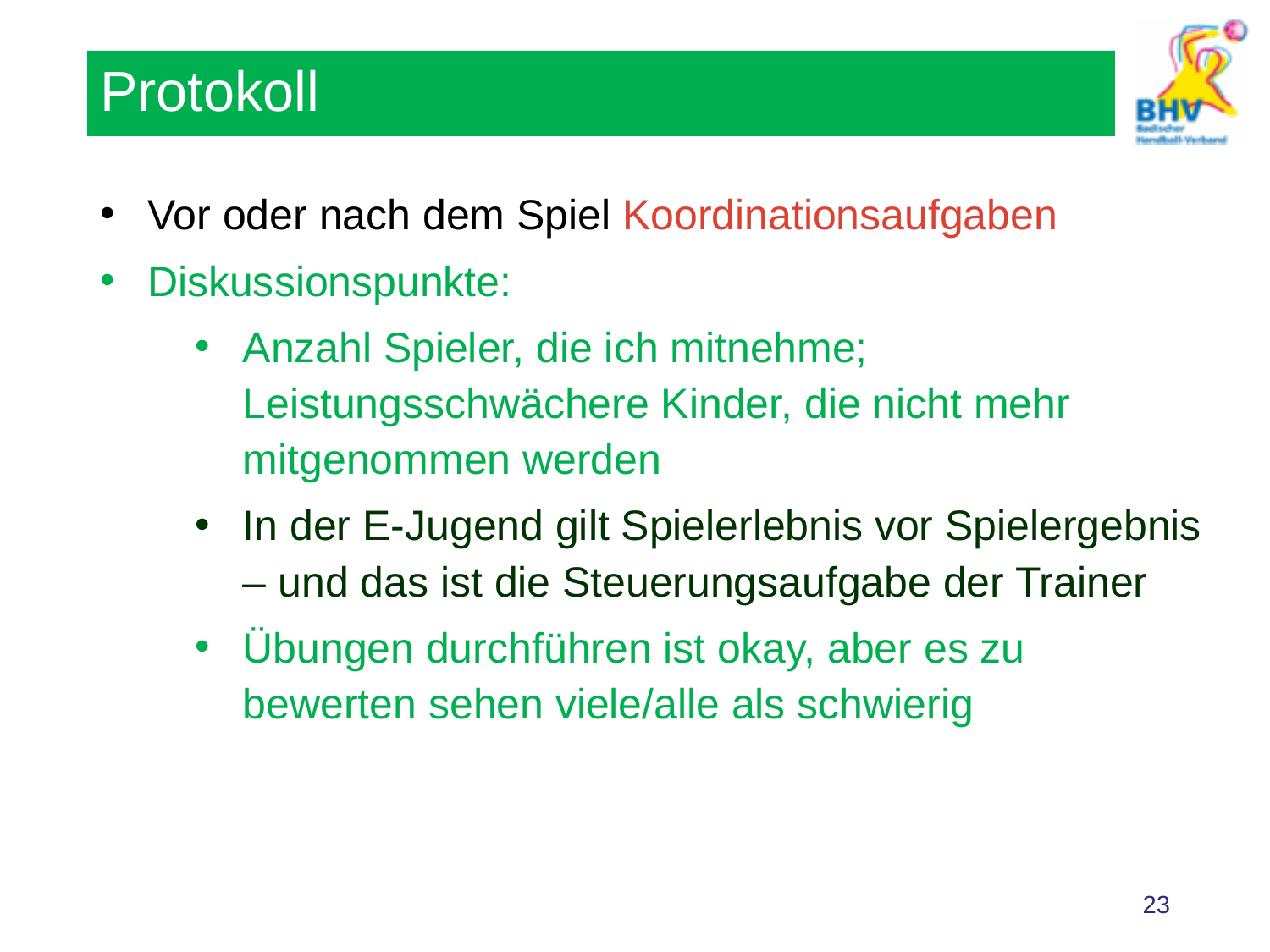

# Protokoll
Vor oder nach dem Spiel Koordinationsaufgaben
Diskussionspunkte:
Anzahl Spieler, die ich mitnehme; Leistungsschwächere Kinder, die nicht mehr mitgenommen werden
In der E-Jugend gilt Spielerlebnis vor Spielergebnis – und das ist die Steuerungsaufgabe der Trainer
Übungen durchführen ist okay, aber es zu bewerten sehen viele/alle als schwierig
23